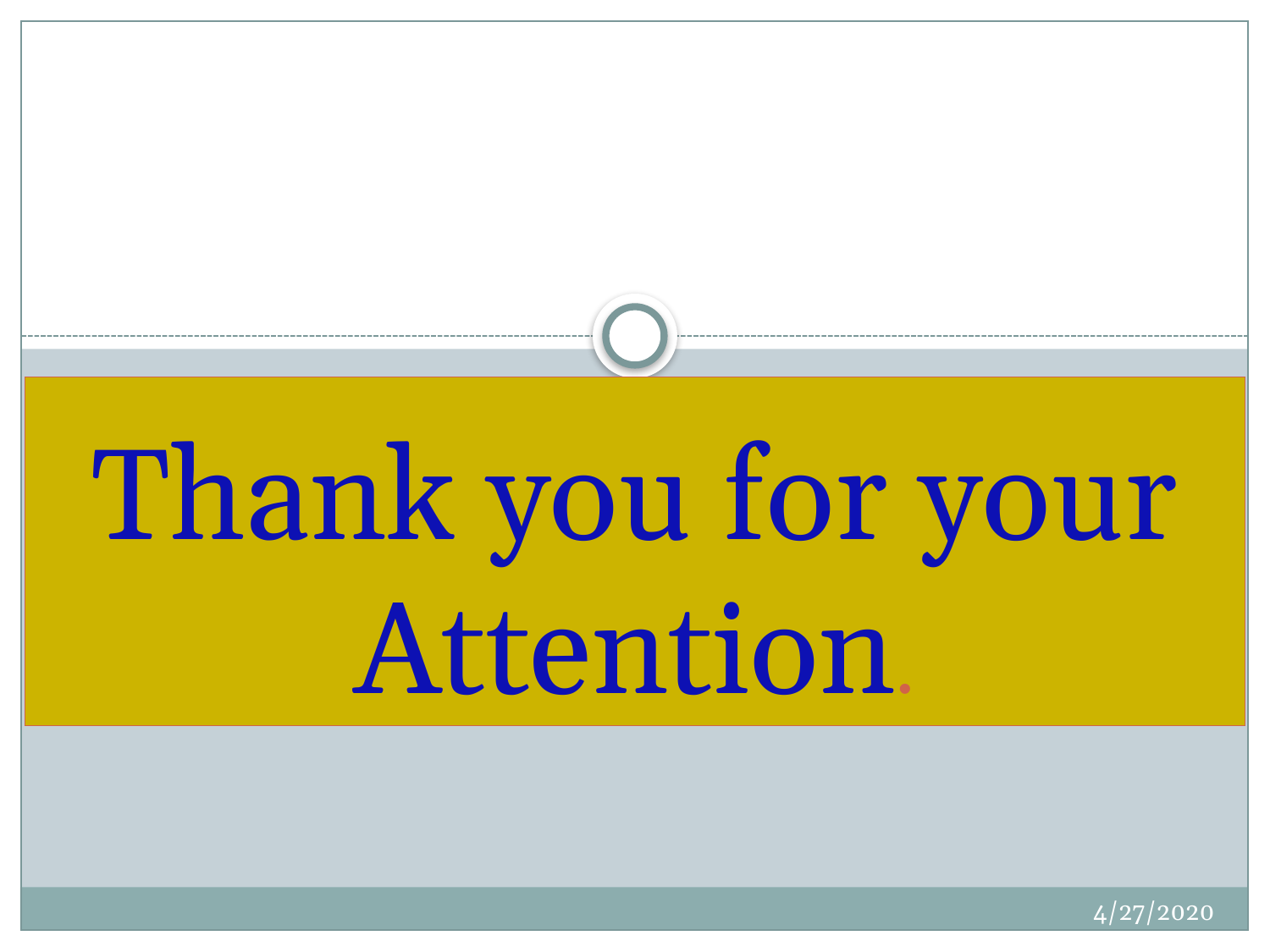

# Thank you for your Attention.
4/27/2020